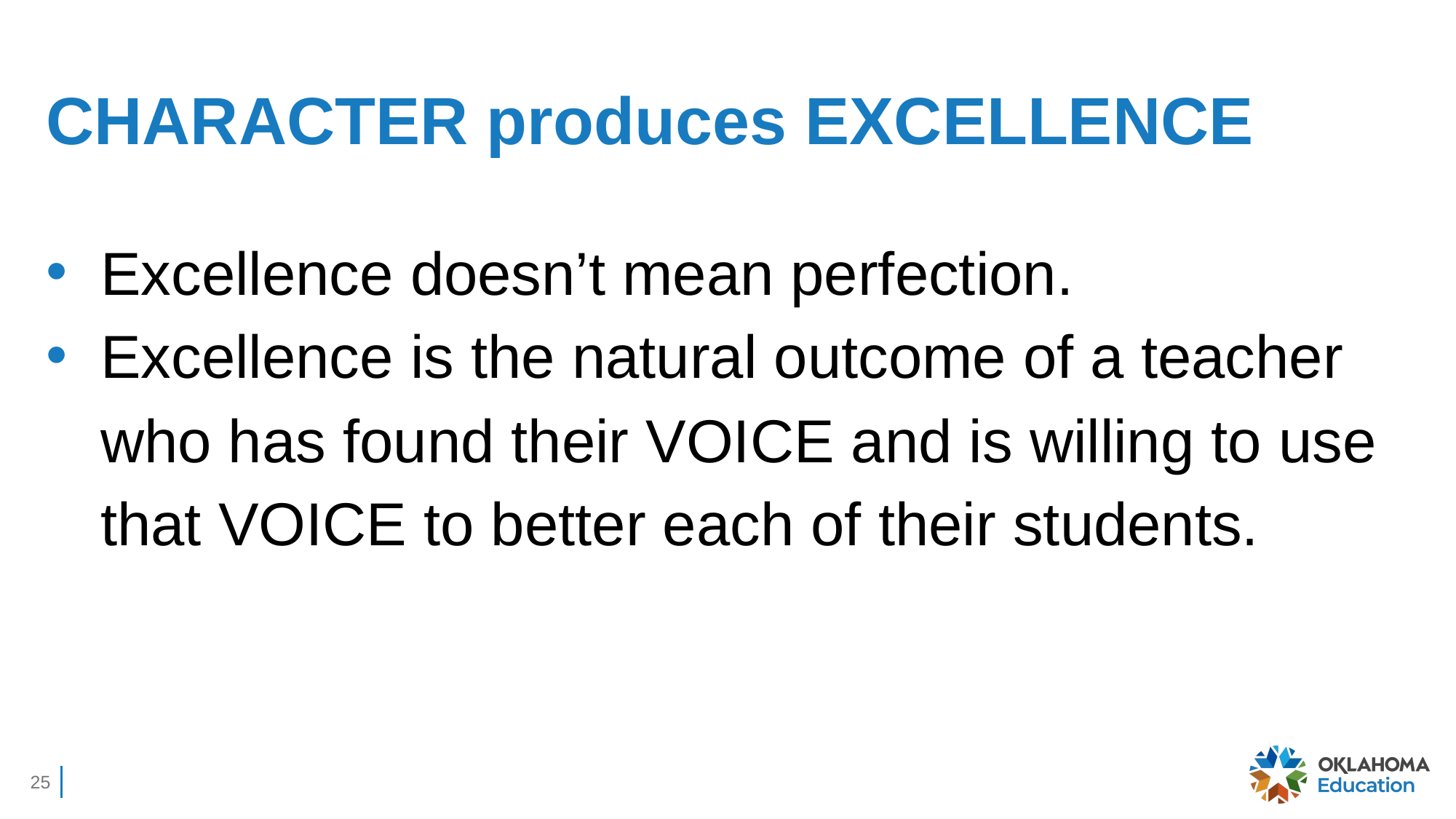

# CHARACTER produces EXCELLENCE
Excellence doesn’t mean perfection.
Excellence is the natural outcome of a teacher who has found their VOICE and is willing to use that VOICE to better each of their students.

25